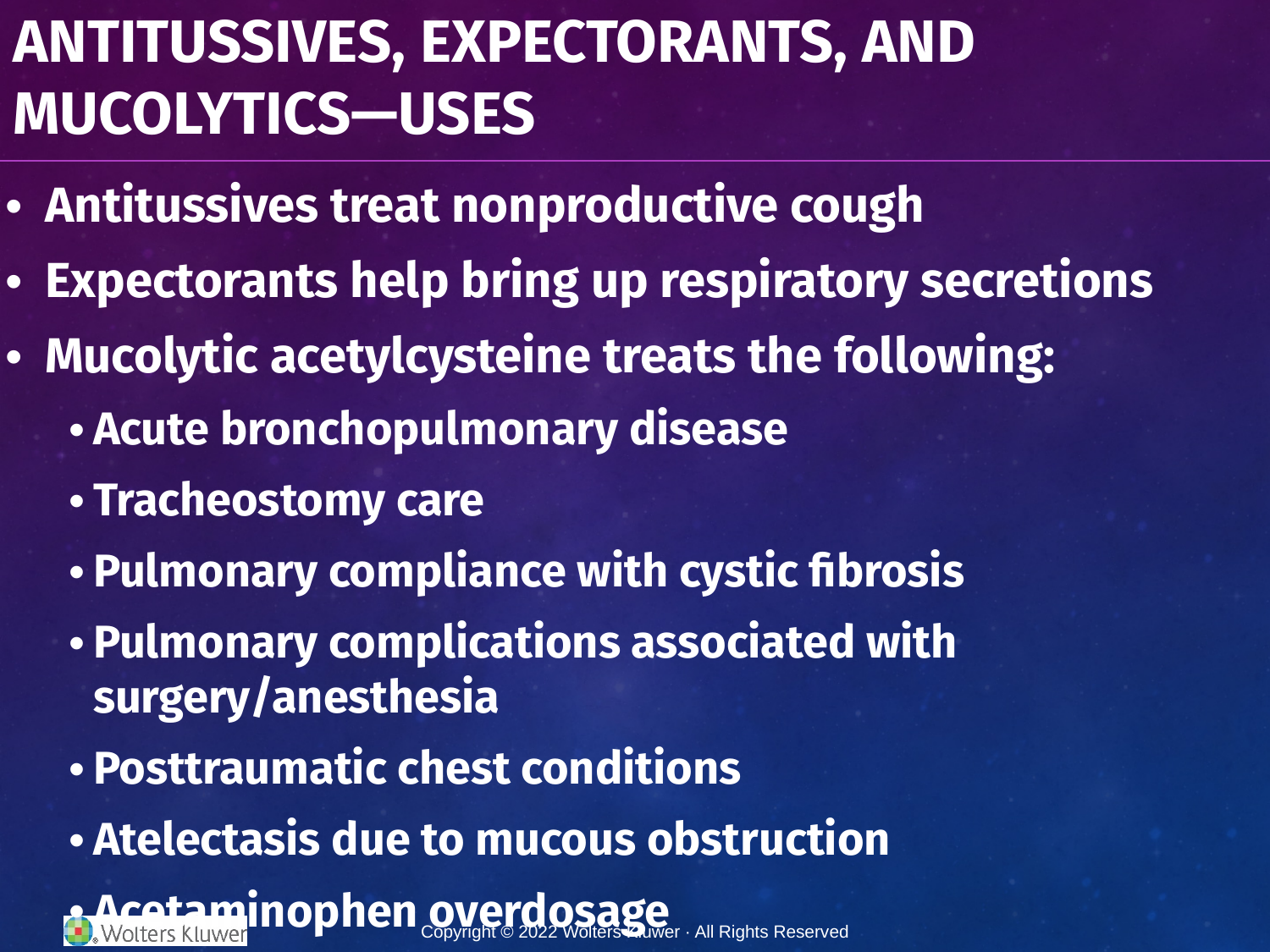

Antitussives, Expectorants, and Mucolytics—Uses

Antitussives treat nonproductive cough
Expectorants help bring up respiratory secretions
Mucolytic acetylcysteine treats the following:
Acute bronchopulmonary disease
Tracheostomy care
Pulmonary compliance with cystic fibrosis
Pulmonary complications associated with surgery/anesthesia
Posttraumatic chest conditions
Atelectasis due to mucous obstruction
Acetaminophen overdosage